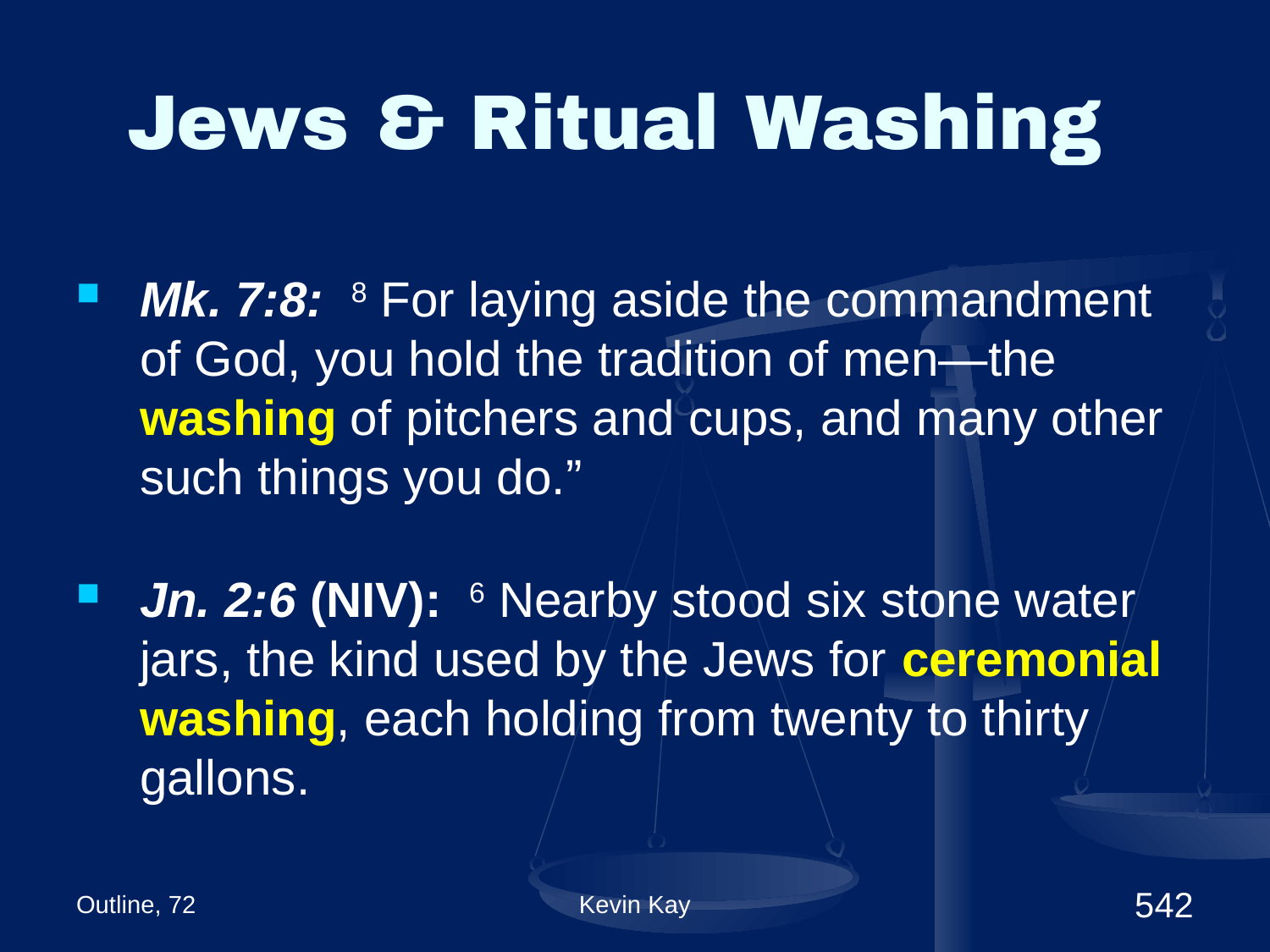

# Jews & Ritual Washing
Mk. 7:8:  8 For laying aside the commandment of God, you hold the tradition of men—the washing of pitchers and cups, and many other such things you do.”
Jn. 2:6 (NIV):  6 Nearby stood six stone water jars, the kind used by the Jews for ceremonial washing, each holding from twenty to thirty gallons.
Outline, 72
Kevin Kay
542